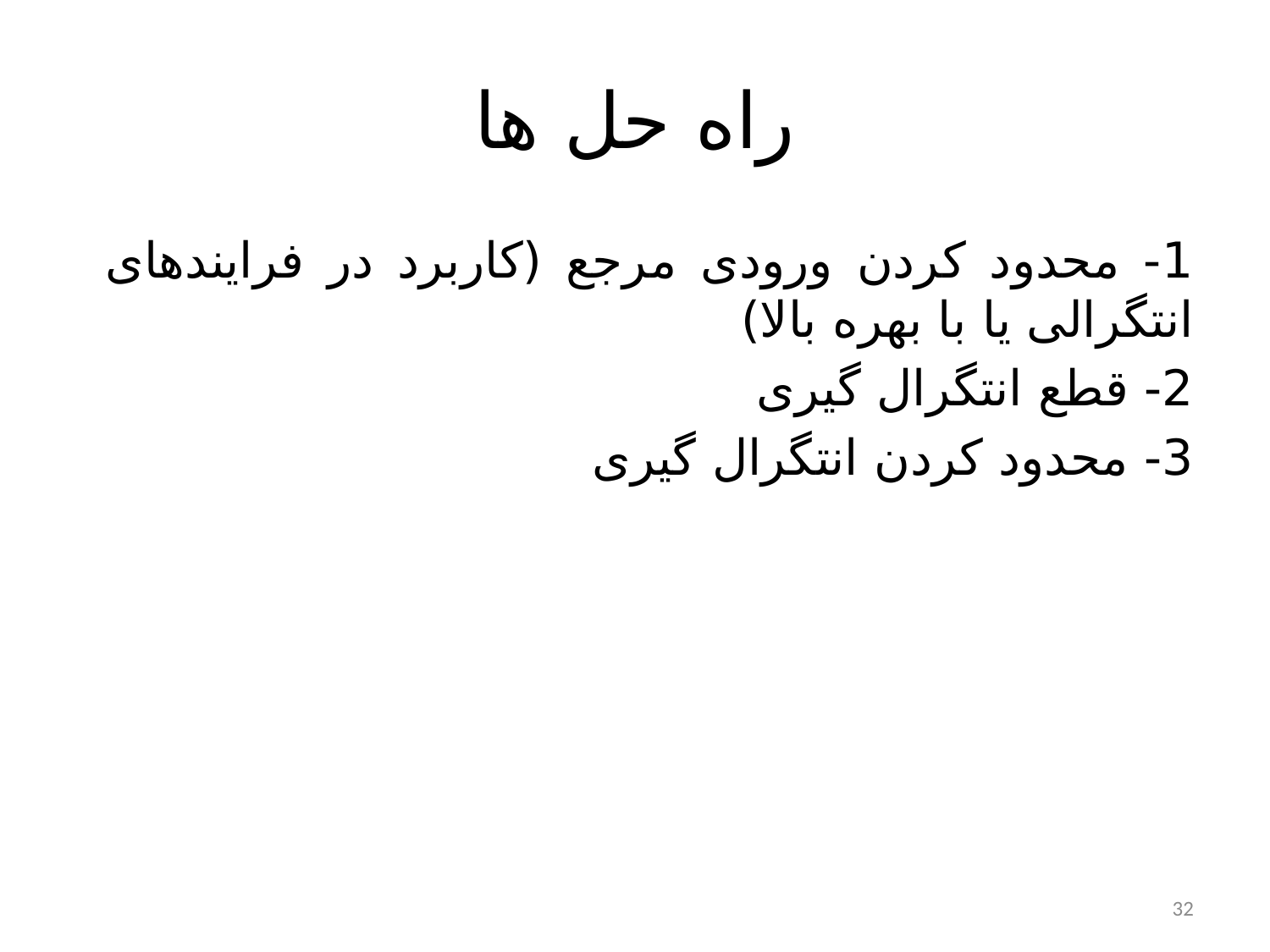

# راه حل ها
1- محدود کردن ورودی مرجع (کاربرد در فرایندهای انتگرالی یا با بهره بالا)
2- قطع انتگرال گیری
3- محدود کردن انتگرال گیری
32